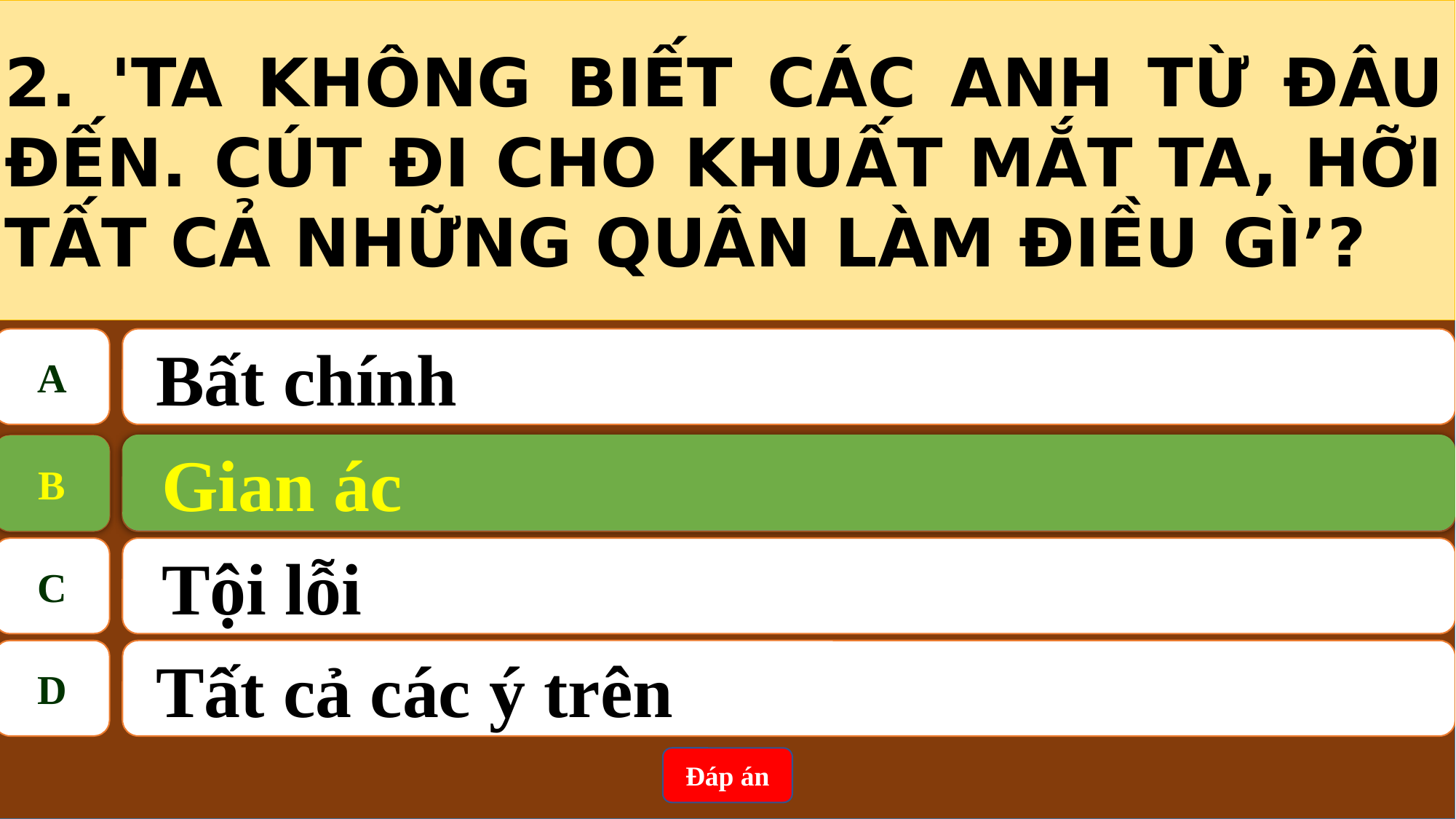

2. 'TA KHÔNG BIẾT CÁC ANH TỪ ĐÂU ĐẾN. CÚT ĐI CHO KHUẤT MẮT TA, HỠI TẤT CẢ NHỮNG QUÂN LÀM ĐIỀU GÌ’?
A
 Bất chính
Gian ác
B
B
 Gian ác
C
Tội lỗi
D
 Tất cả các ý trên
Đáp án